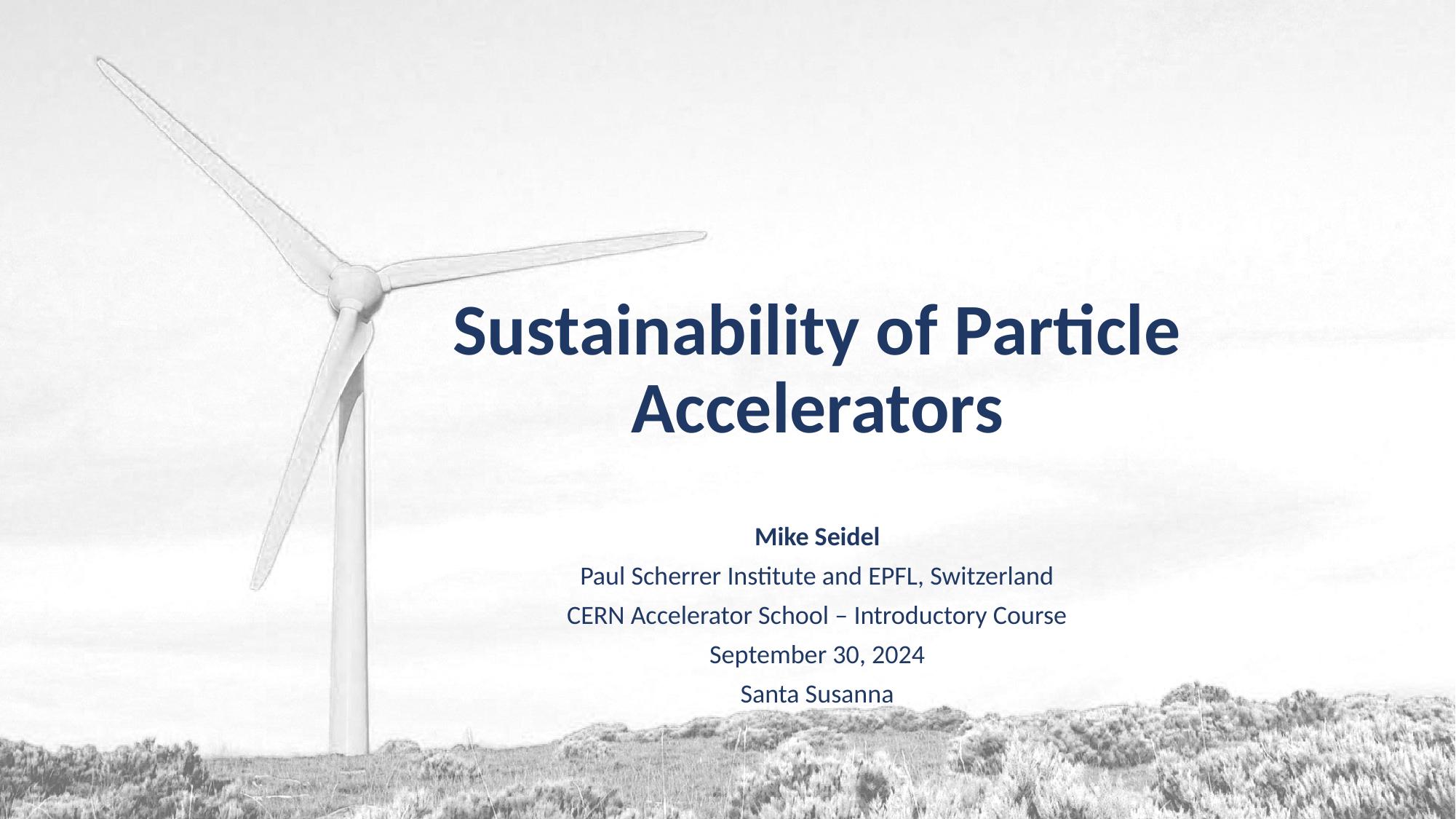

# Sustainability of Particle Accelerators
Mike Seidel
Paul Scherrer Institute and EPFL, Switzerland
CERN Accelerator School – Introductory Course
September 30, 2024
Santa Susanna